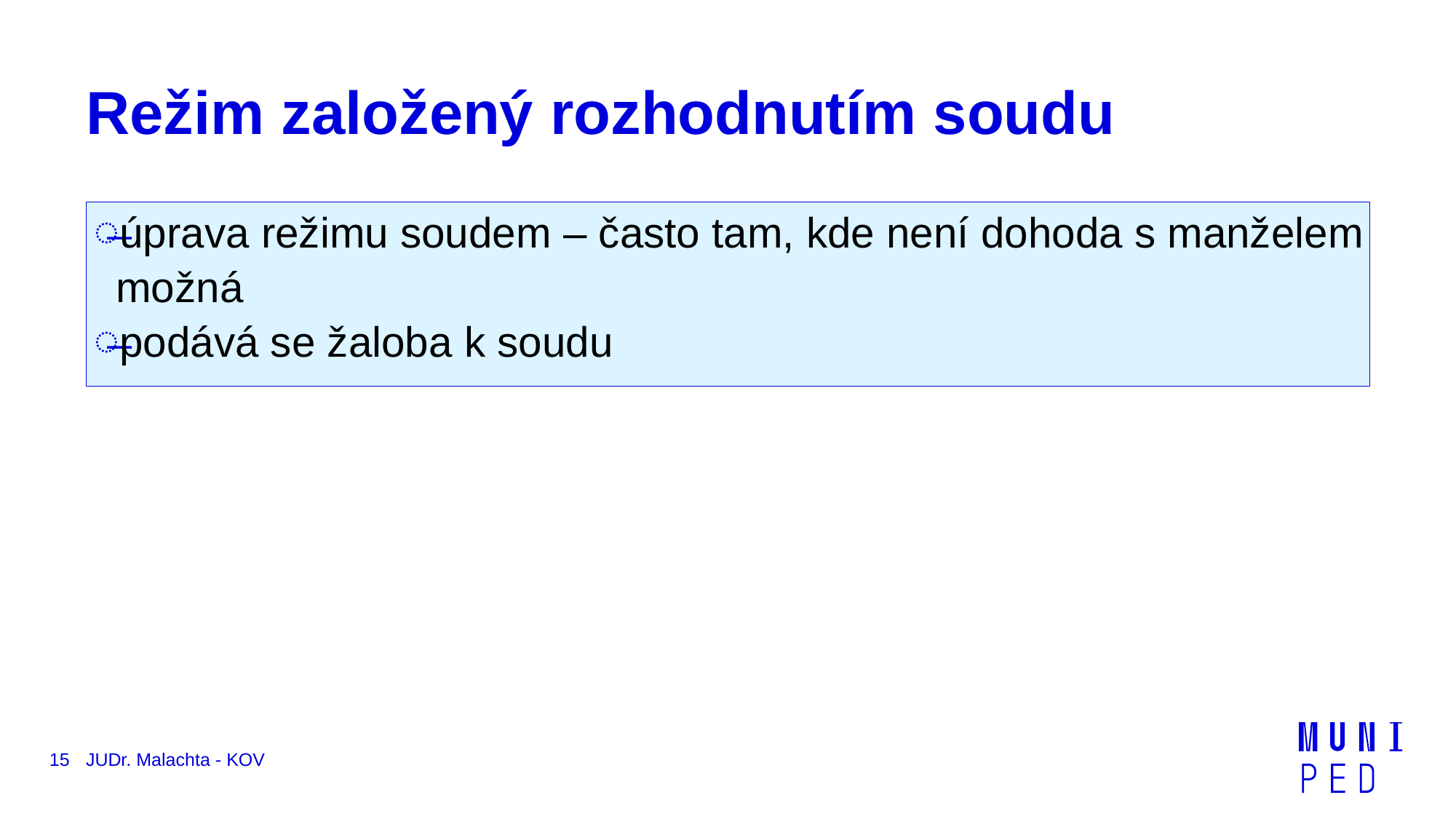

# Režim založený rozhodnutím soudu
úprava režimu soudem – často tam, kde není dohoda s manželem možná
podává se žaloba k soudu
15
JUDr. Malachta - KOV